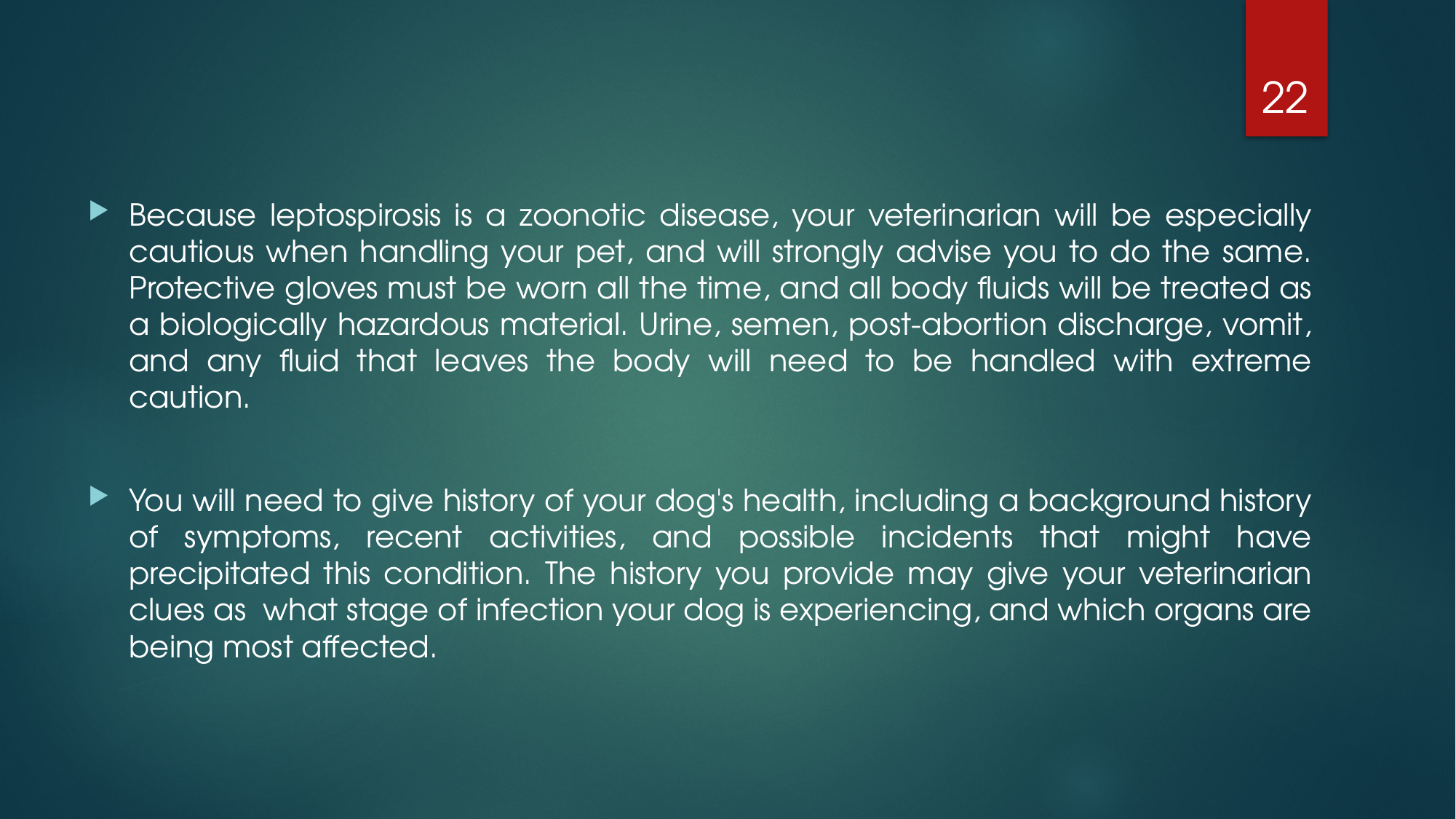

Because leptospirosis is a zoonotic disease, your veterinarian will be especially cautious when handling your pet, and will strongly advise you to do the same. Protective gloves must be worn all the time, and all body fluids will be treated as a biologically hazardous material. Urine, semen, post-abortion discharge, vomit, and any fluid that leaves the body will need to be handled with extreme caution.

You will need to give history of your dog's health, including a background history of symptoms, recent activities, and possible incidents that might have precipitated this condition. The history you provide may give your veterinarian clues as  what stage of infection your dog is experiencing, and which organs are being most affected.

22